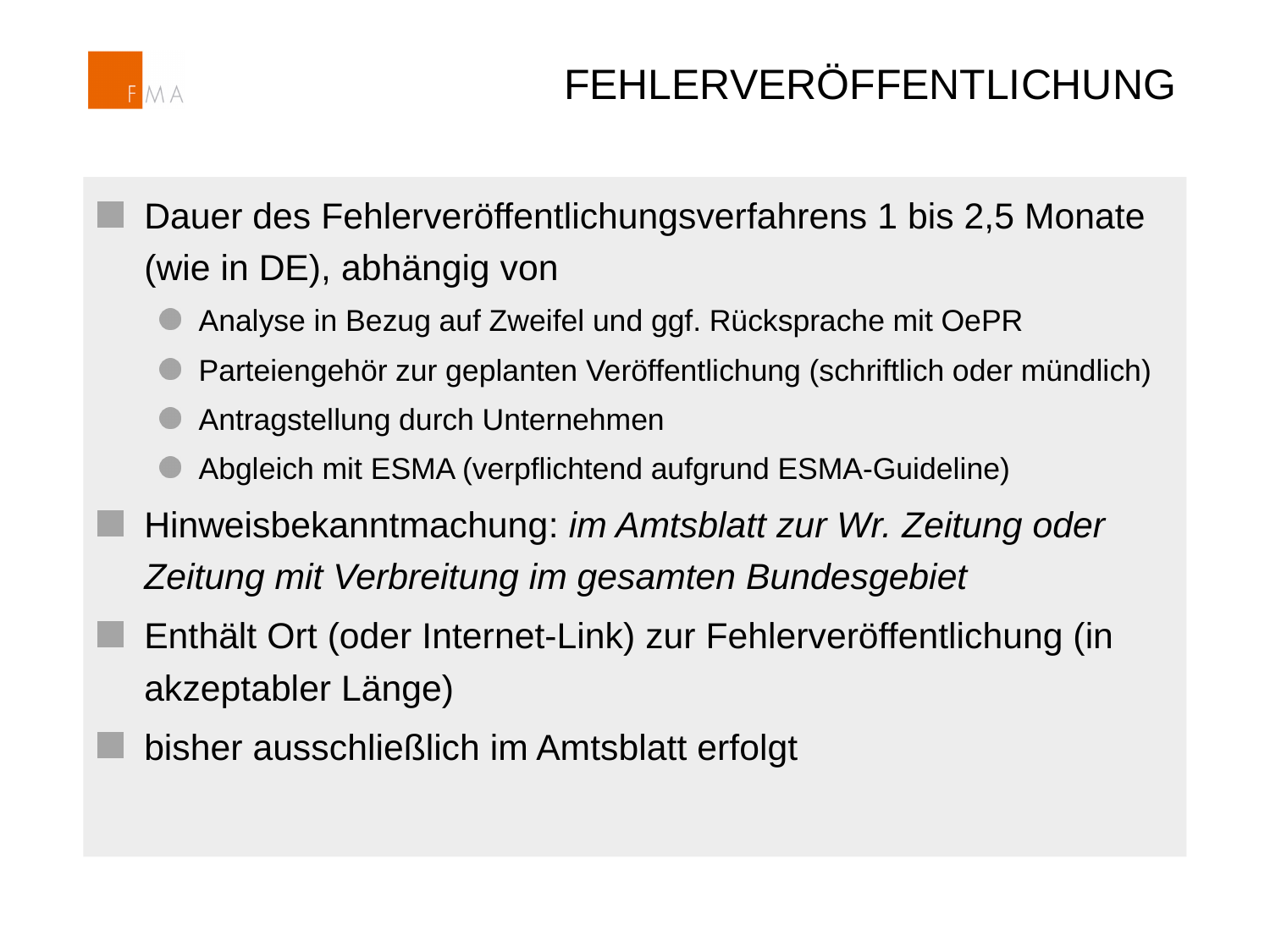

# FEHLERVERÖFFENTLICHUNG
Dauer des Fehlerveröffentlichungsverfahrens 1 bis 2,5 Monate (wie in DE), abhängig von
Analyse in Bezug auf Zweifel und ggf. Rücksprache mit OePR
Parteiengehör zur geplanten Veröffentlichung (schriftlich oder mündlich)
Antragstellung durch Unternehmen
Abgleich mit ESMA (verpflichtend aufgrund ESMA-Guideline)
Hinweisbekanntmachung: im Amtsblatt zur Wr. Zeitung oder Zeitung mit Verbreitung im gesamten Bundesgebiet
Enthält Ort (oder Internet-Link) zur Fehlerveröffentlichung (in akzeptabler Länge)
bisher ausschließlich im Amtsblatt erfolgt